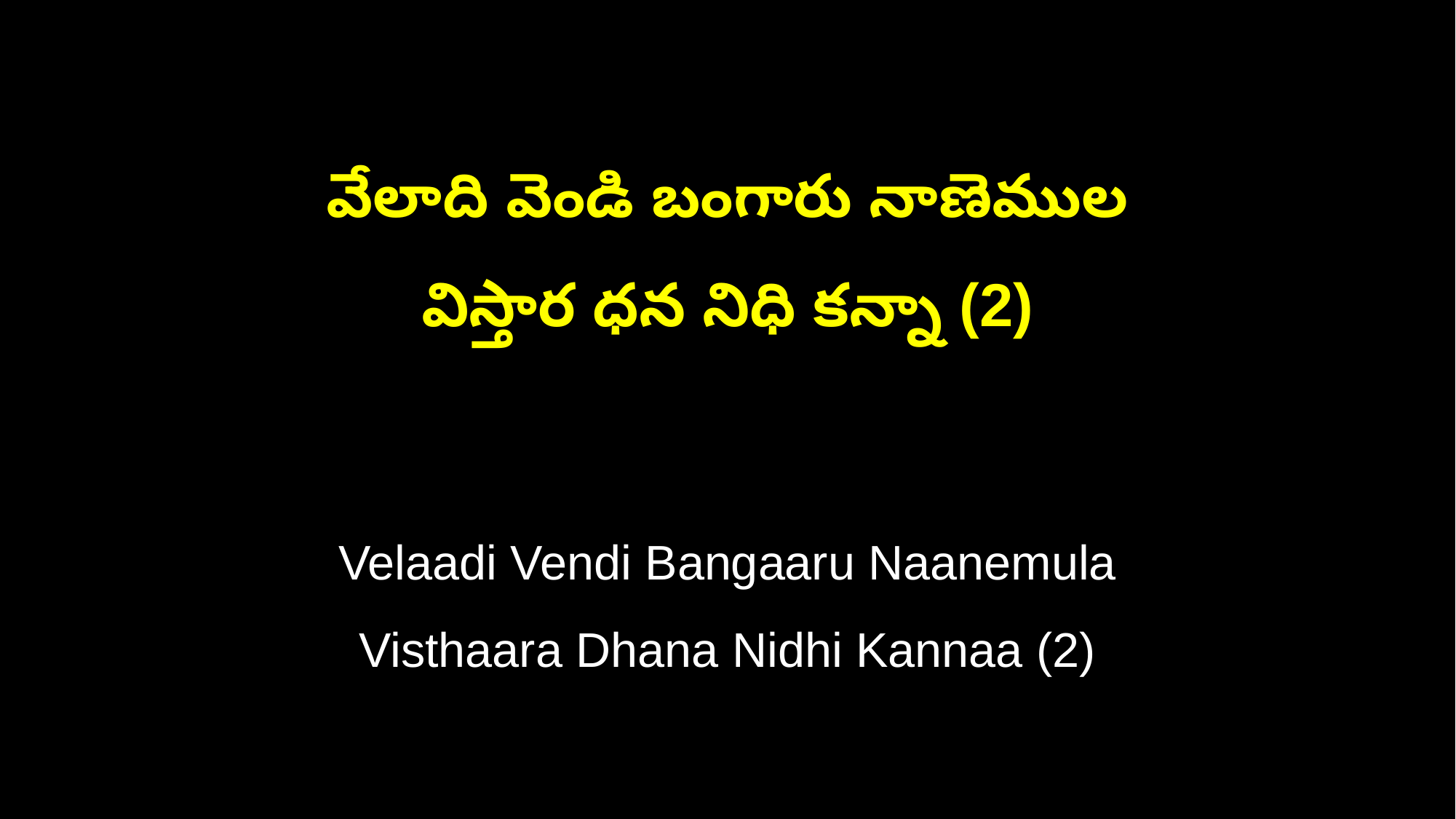

వేలాది వెండి బంగారు నాణెముల
విస్తార ధన నిధి కన్నా (2)
Velaadi Vendi Bangaaru Naanemula
Visthaara Dhana Nidhi Kannaa (2)